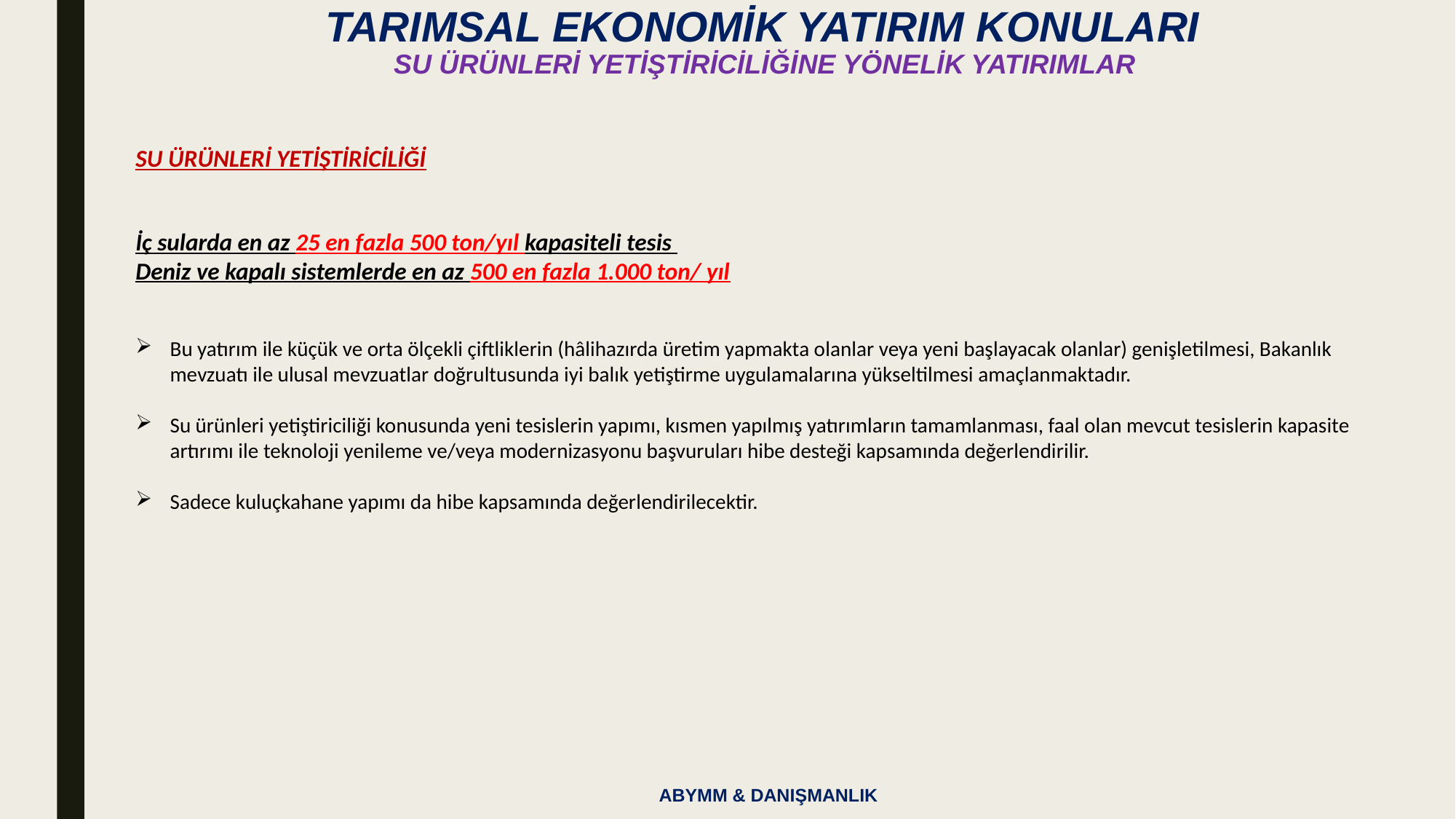

TARIMSAL EKONOMİK YATIRIM KONULARI
SU ÜRÜNLERİ YETİŞTİRİCİLİĞİNE YÖNELİK YATIRIMLAR

SU ÜRÜNLERİ YETİŞTİRİCİLİĞİ

İç sularda en az 25 en fazla 500 ton/yıl kapasiteli tesis
Deniz ve kapalı sistemlerde en az 500 en fazla 1.000 ton/ yıl

Bu yatırım ile küçük ve orta ölçekli çiftliklerin (hâlihazırda üretim yapmakta olanlar veya yeni başlayacak olanlar) genişletilmesi, Bakanlık mevzuatı ile ulusal mevzuatlar doğrultusunda iyi balık yetiştirme uygulamalarına yükseltilmesi amaçlanmaktadır.

Su ürünleri yetiştiriciliği konusunda yeni tesislerin yapımı, kısmen yapılmış yatırımların tamamlanması, faal olan mevcut tesislerin kapasite artırımı ile teknoloji yenileme ve/veya modernizasyonu başvuruları hibe desteği kapsamında değerlendirilir.

Sadece kuluçkahane yapımı da hibe kapsamında değerlendirilecektir.

ABYMM & DANIŞMANLIK